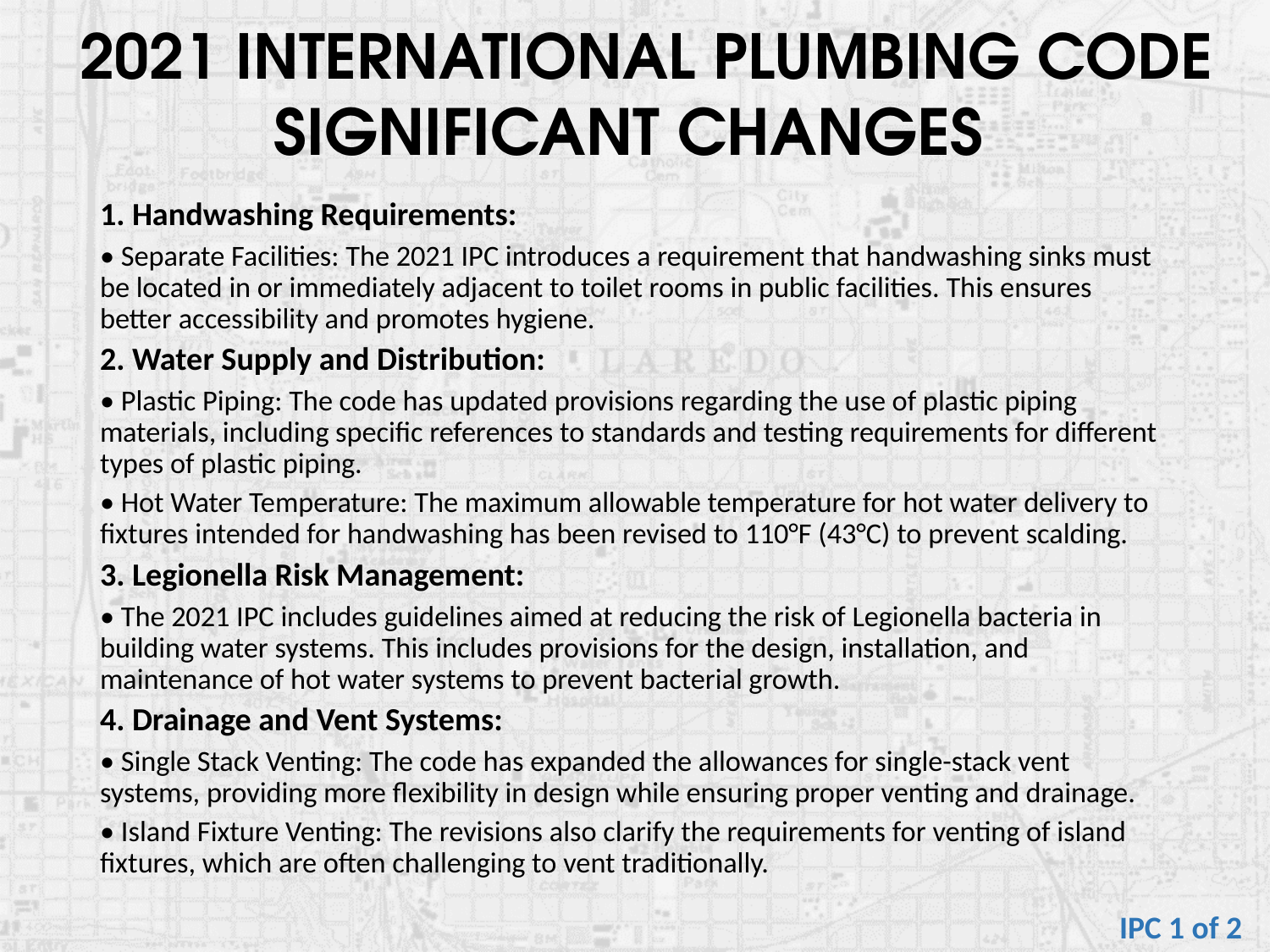

2021 INTERNATIONAL PLUMBING CODE
SIGNIFICANT CHANGES
1. Handwashing Requirements:
• Separate Facilities: The 2021 IPC introduces a requirement that handwashing sinks must be located in or immediately adjacent to toilet rooms in public facilities. This ensures better accessibility and promotes hygiene.
2. Water Supply and Distribution:
• Plastic Piping: The code has updated provisions regarding the use of plastic piping materials, including specific references to standards and testing requirements for different types of plastic piping.
• Hot Water Temperature: The maximum allowable temperature for hot water delivery to fixtures intended for handwashing has been revised to 110°F (43°C) to prevent scalding.
3. Legionella Risk Management:
• The 2021 IPC includes guidelines aimed at reducing the risk of Legionella bacteria in building water systems. This includes provisions for the design, installation, and maintenance of hot water systems to prevent bacterial growth.
4. Drainage and Vent Systems:
• Single Stack Venting: The code has expanded the allowances for single-stack vent systems, providing more flexibility in design while ensuring proper venting and drainage.
• Island Fixture Venting: The revisions also clarify the requirements for venting of island fixtures, which are often challenging to vent traditionally.

IPC 1 of 2